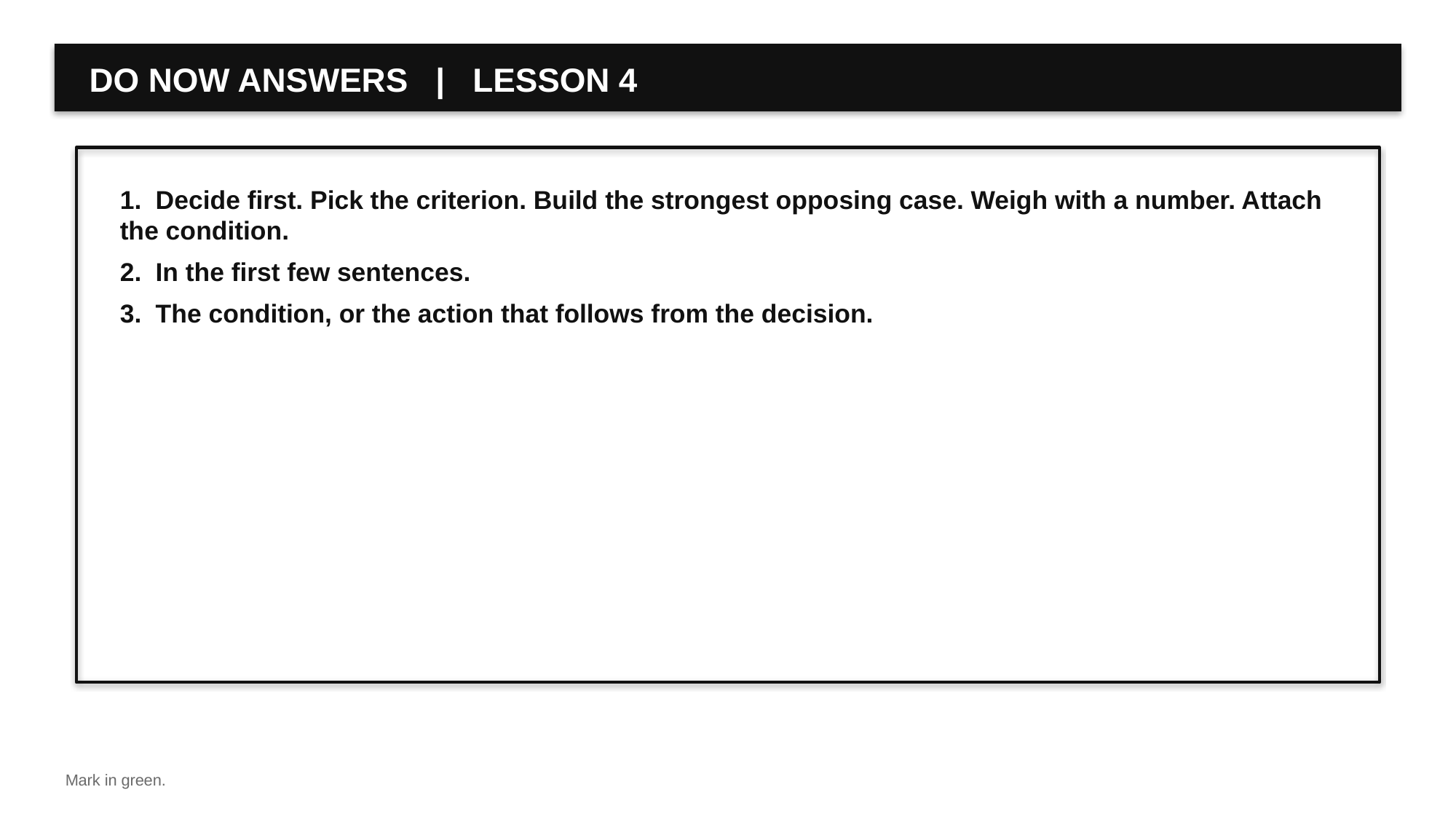

DO NOW ANSWERS   |   LESSON 4

1.  Decide first. Pick the criterion. Build the strongest opposing case. Weigh with a number. Attach the condition.
2.  In the first few sentences.
3.  The condition, or the action that follows from the decision.
Mark in green.